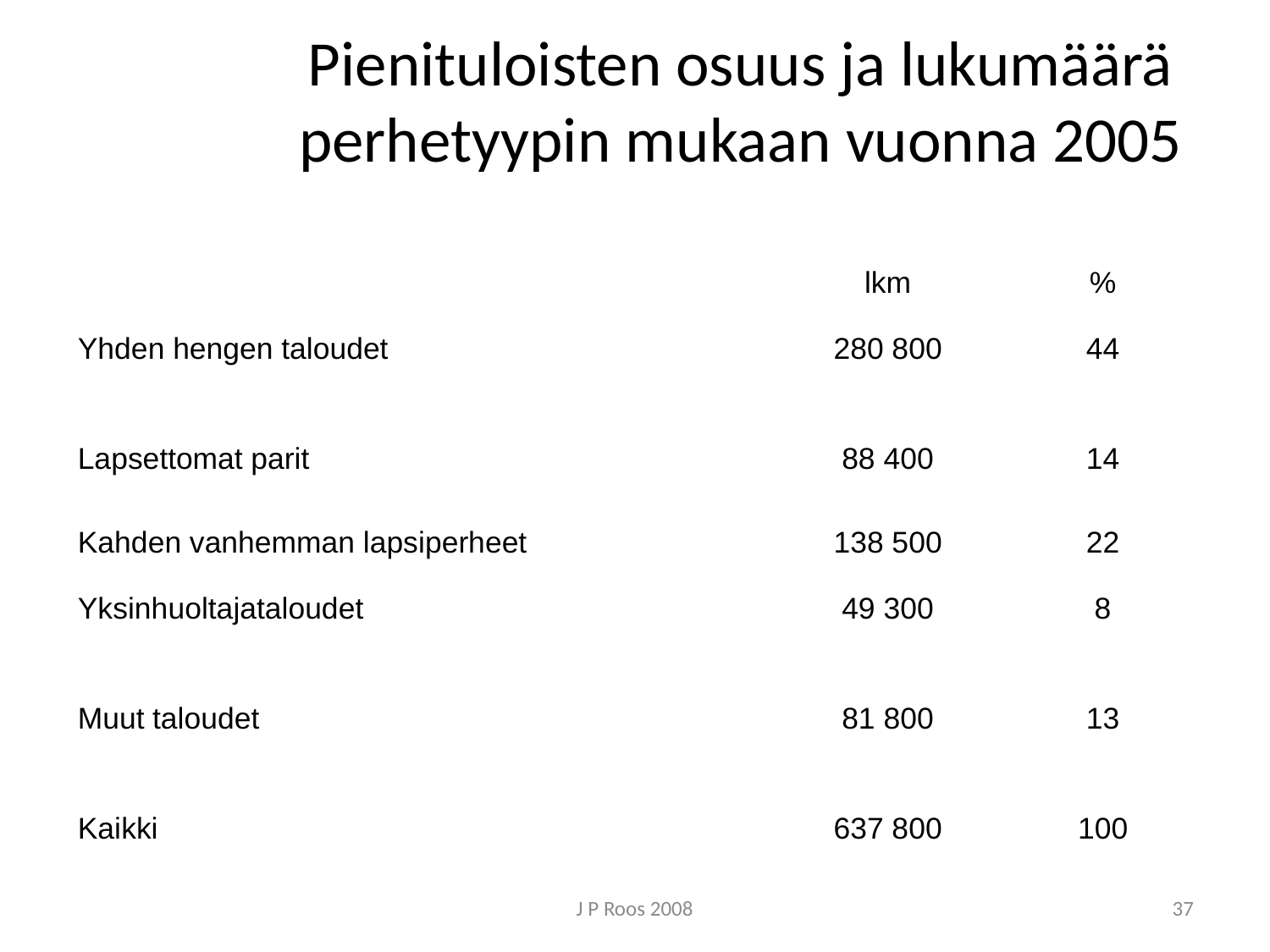

# Pienituloisten osuus ja lukumäärä perhetyypin mukaan vuonna 2005
|  |  |  | lkm | % |
| --- | --- | --- | --- | --- |
| Yhden hengen taloudet |  |  | 280 800 | 44 |
| Lapsettomat parit |  |  | 88 400 | 14 |
| Kahden vanhemman lapsiperheet |  |  | 138 500 | 22 |
| Yksinhuoltajataloudet |  |  | 49 300 | 8 |
| Muut taloudet |  |  | 81 800 | 13 |
| Kaikki |  |  | 637 800 | 100 |
J P Roos 2008
37